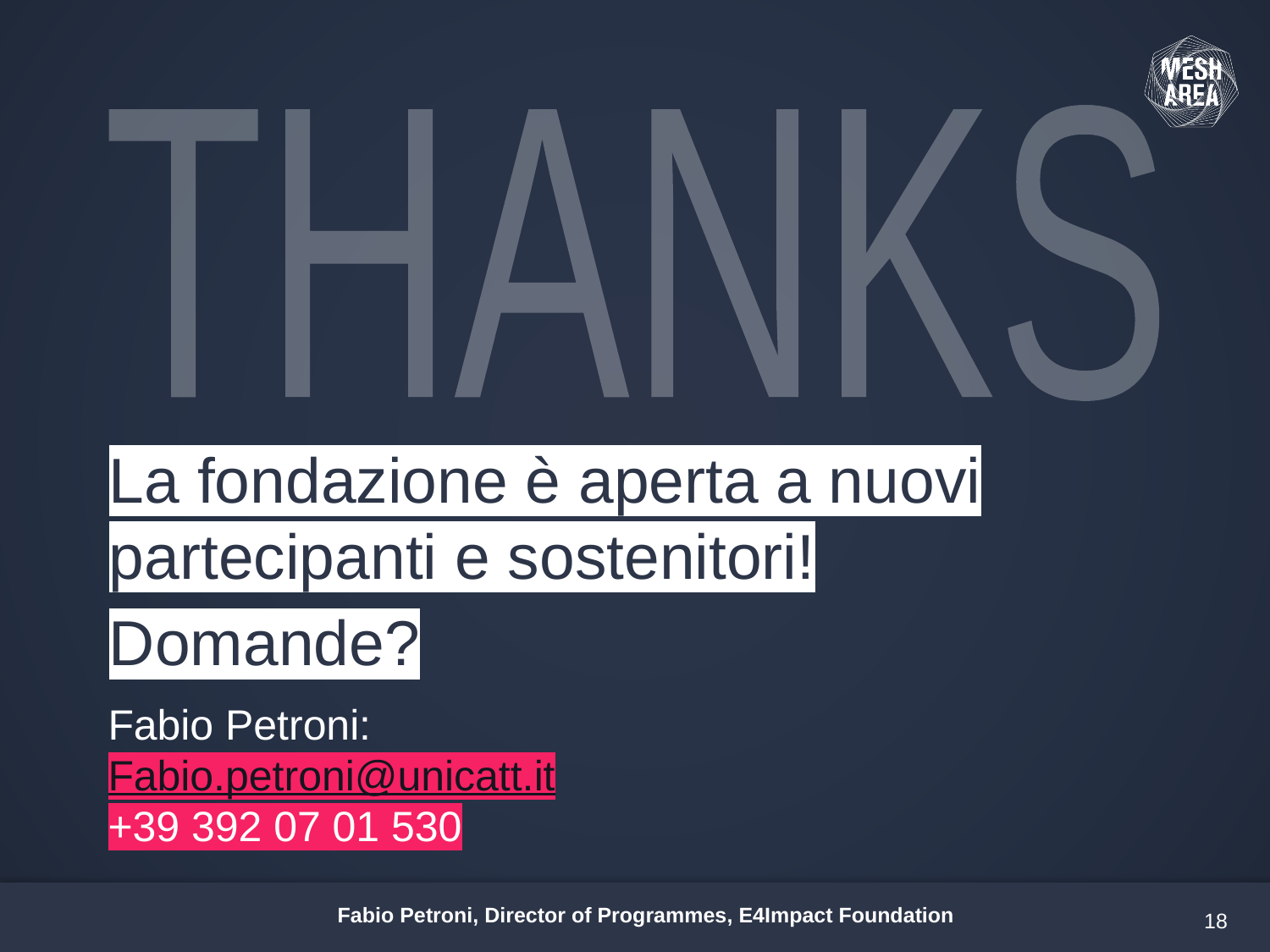

THANKS
La fondazione è aperta a nuovi partecipanti e sostenitori!
Domande?
Fabio Petroni:
Fabio.petroni@unicatt.it
+39 392 07 01 530

Fabio Petroni, Director of Programmes, E4Impact Foundation
18